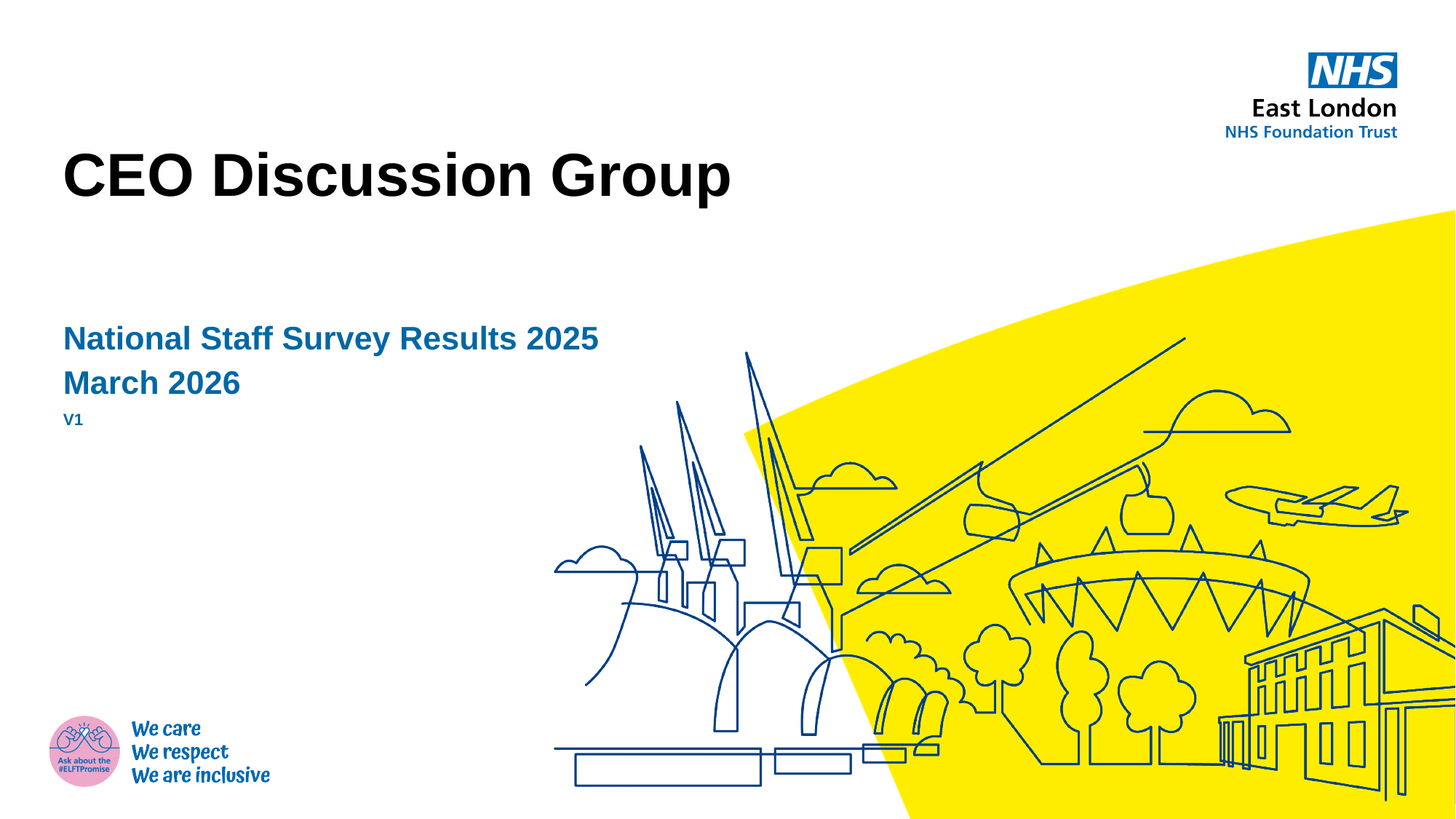

CEO Discussion Group

National Staff Survey Results 2025
March 2026
V1